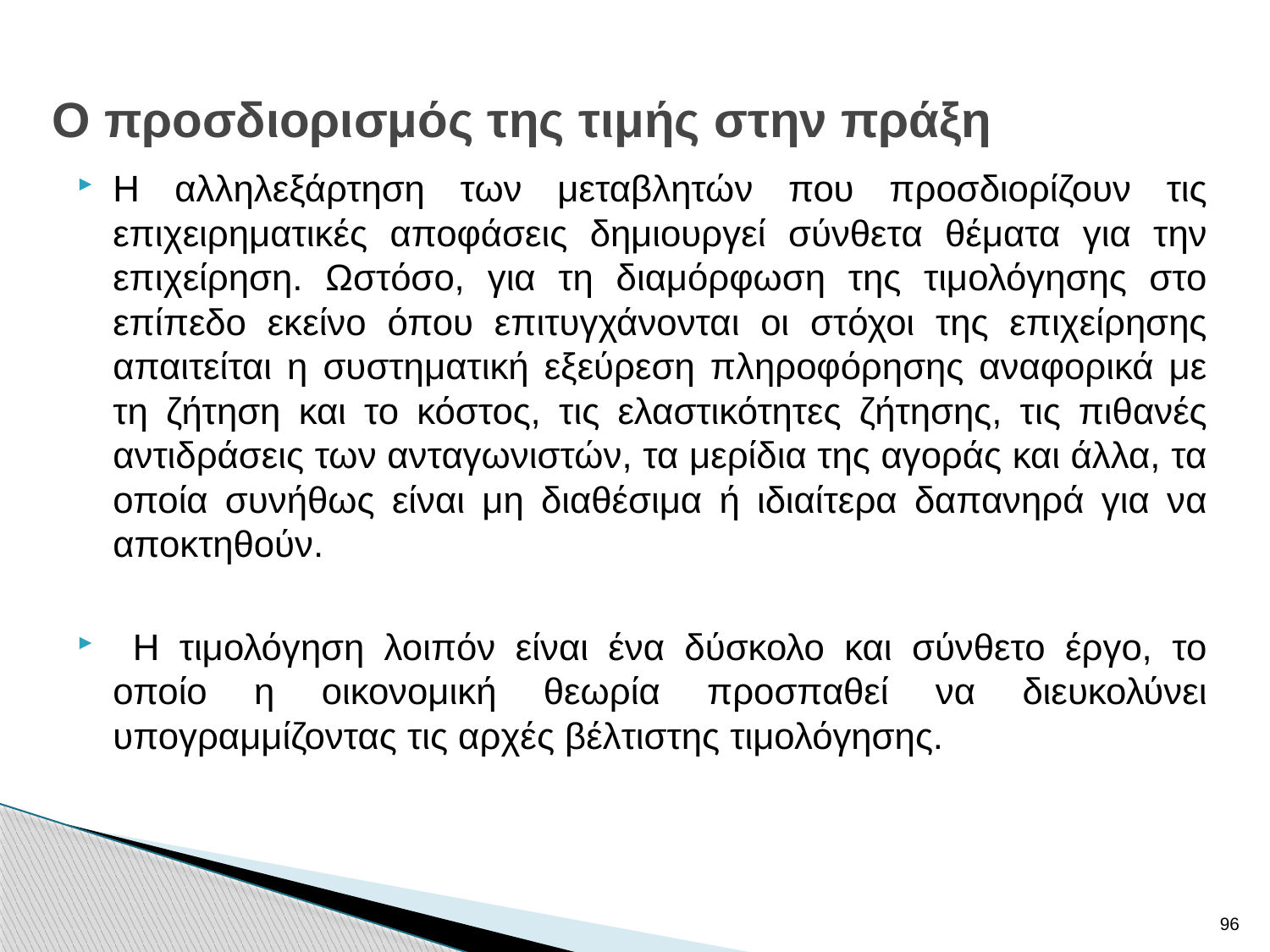

# Ο προσδιορισμός της τιμής στην πράξη
Η αλληλεξάρτηση των μεταβλητών που προσδιορίζουν τις επιχειρηματικές αποφάσεις δημιουργεί σύνθετα θέματα για την επιχείρηση. Ωστόσο, για τη διαμόρφωση της τιμολόγησης στο επίπεδο εκείνο όπου επιτυγχάνονται οι στόχοι της επιχείρησης απαιτείται η συστηματική εξεύρεση πληροφόρησης αναφορικά με τη ζήτηση και το κόστος, τις ελαστικότητες ζήτησης, τις πιθανές αντιδράσεις των ανταγωνιστών, τα μερίδια της αγοράς και άλλα, τα οποία συνήθως είναι μη διαθέσιμα ή ιδιαίτερα δαπανηρά για να αποκτηθούν.

 Η τιμολόγηση λοιπόν είναι ένα δύσκολο και σύνθετο έργο, το οποίο η οικονομική θεωρία προσπαθεί να διευκολύνει υπογραμμίζοντας τις αρχές βέλτιστης τιμολόγησης.

96